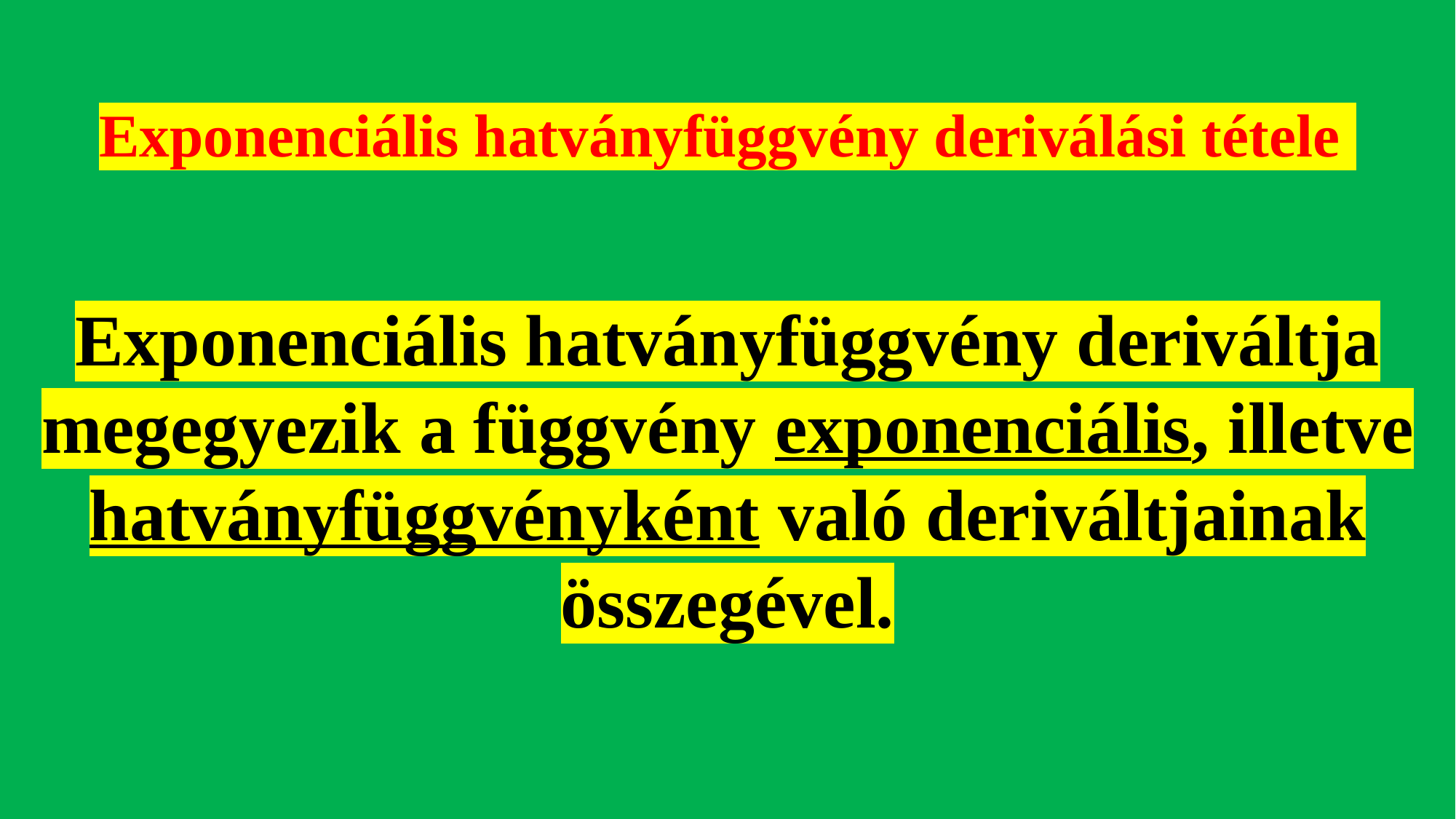

Exponenciális hatványfüggvény deriválási tétele

Exponenciális hatványfüggvény deriváltja megegyezik a függvény exponenciális, illetve hatványfüggvényként való deriváltjainak összegével.